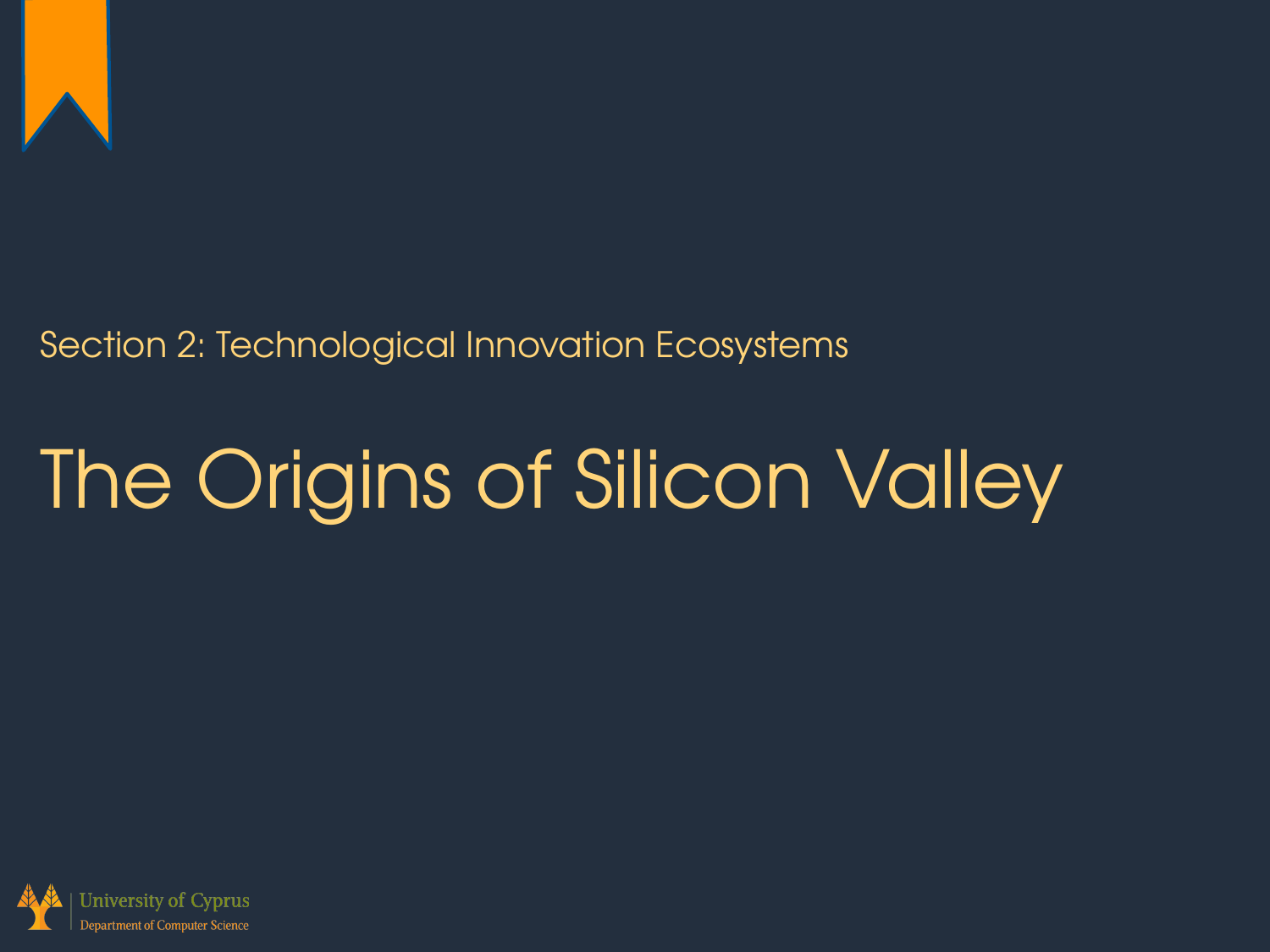

Section 2: Technological Innovation Ecosystems
# The Origins of Silicon Valley